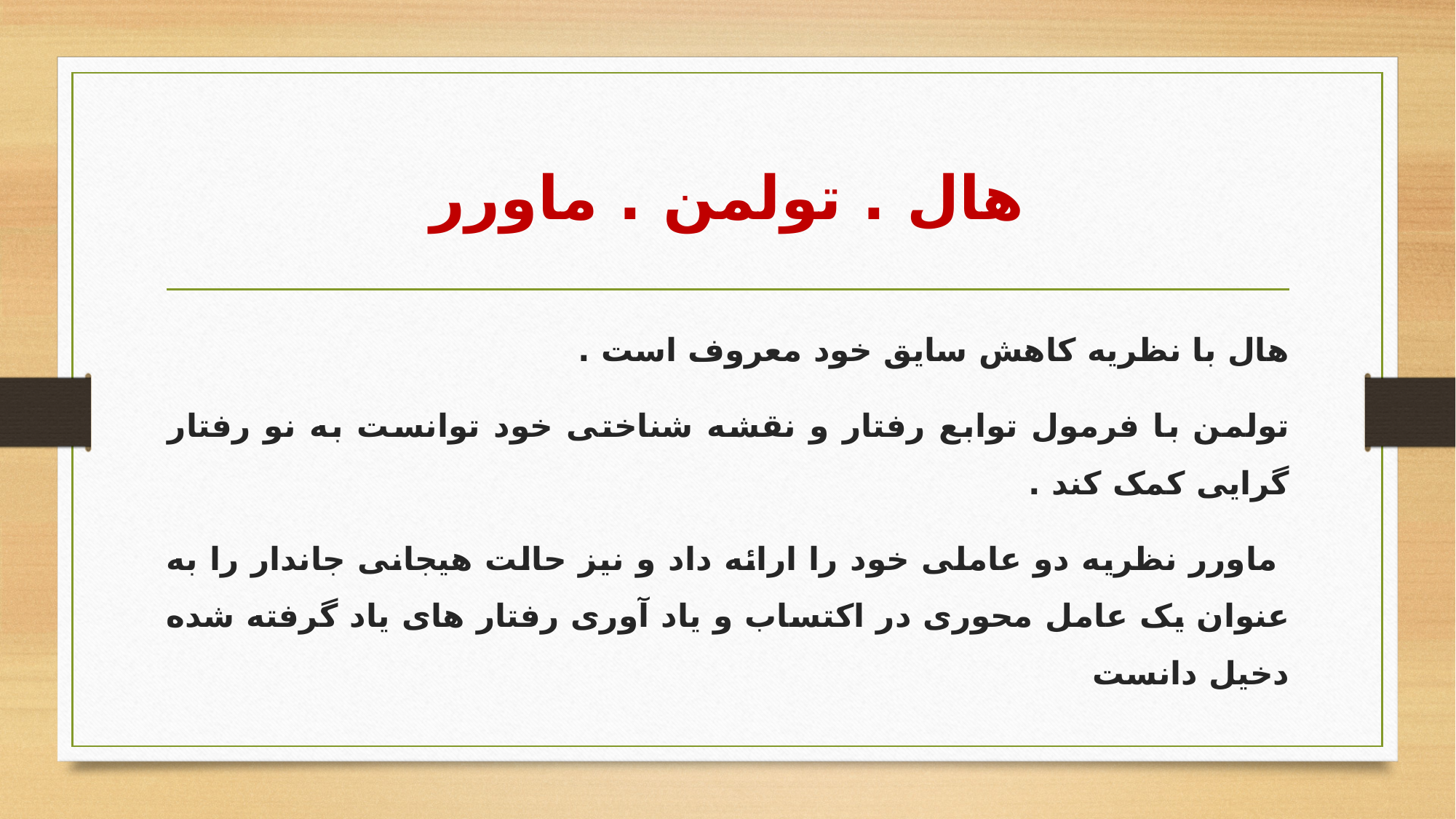

# هال . تولمن . ماورر
هال با نظریه کاهش سایق خود معروف است .
تولمن با فرمول توابع رفتار و نقشه شناختی خود توانست به نو رفتار گرایی کمک کند .
 ماورر نظریه دو عاملی خود را ارائه داد و نیز حالت هیجانی جاندار را به عنوان یک عامل محوری در اکتساب و یاد آوری رفتار های یاد گرفته شده دخیل دانست